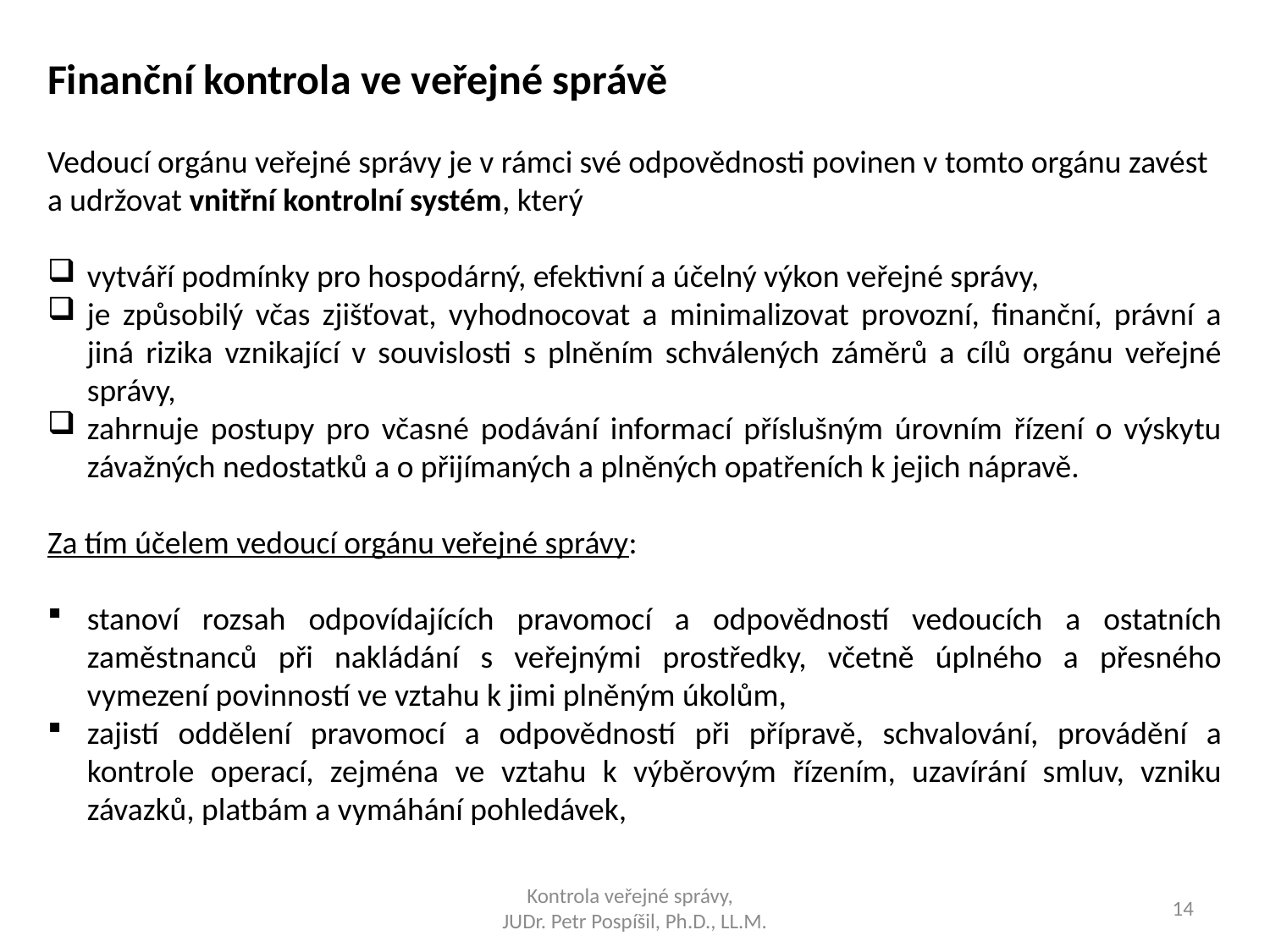

Finanční kontrola ve veřejné správě

Vedoucí orgánu veřejné správy je v rámci své odpovědnosti povinen v tomto orgánu zavést a udržovat vnitřní kontrolní systém, který

vytváří podmínky pro hospodárný, efektivní a účelný výkon veřejné správy,
je způsobilý včas zjišťovat, vyhodnocovat a minimalizovat provozní, finanční, právní a jiná rizika vznikající v souvislosti s plněním schválených záměrů a cílů orgánu veřejné správy,
zahrnuje postupy pro včasné podávání informací příslušným úrovním řízení o výskytu závažných nedostatků a o přijímaných a plněných opatřeních k jejich nápravě.

Za tím účelem vedoucí orgánu veřejné správy:

stanoví rozsah odpovídajících pravomocí a odpovědností vedoucích a ostatních zaměstnanců při nakládání s veřejnými prostředky, včetně úplného a přesného vymezení povinností ve vztahu k jimi plněným úkolům,
zajistí oddělení pravomocí a odpovědností při přípravě, schvalování, provádění a kontrole operací, zejména ve vztahu k výběrovým řízením, uzavírání smluv, vzniku závazků, platbám a vymáhání pohledávek,

Kontrola veřejné správy,
JUDr. Petr Pospíšil, Ph.D., LL.M.
14